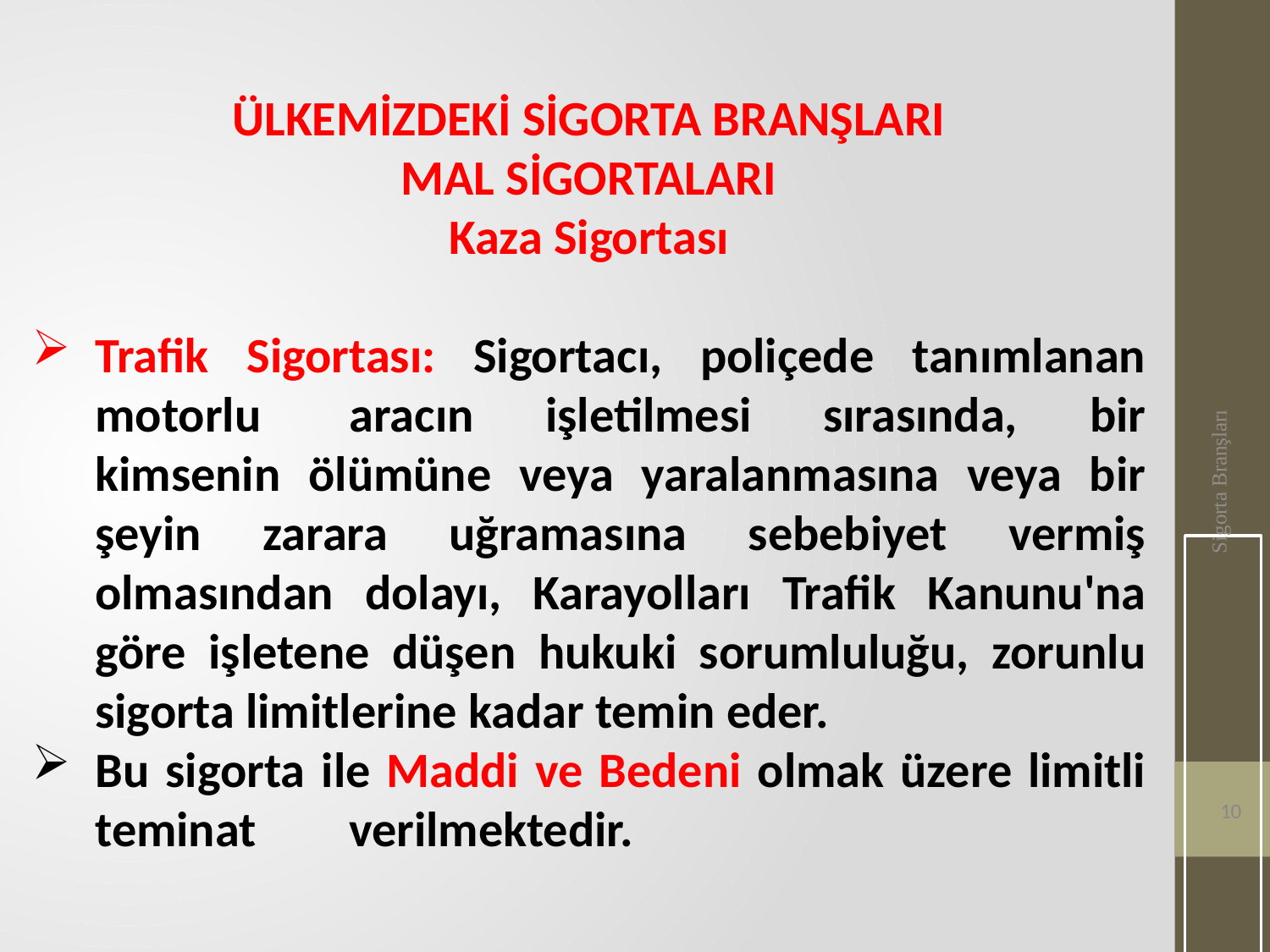

ÜLKEMİZDEKİ SİGORTA BRANŞLARI
MAL SİGORTALARI
Kaza Sigortası

Trafik Sigortası: Sigortacı, poliçede tanımlanan motorlu	aracın işletilmesi sırasında, bir kimsenin ölümüne veya yaralanmasına veya bir şeyin zarara uğramasına sebebiyet vermiş olmasından dolayı, Karayolları Trafik Kanunu'na göre işletene düşen hukuki sorumluluğu, zorunlu sigorta limitlerine kadar temin eder.
Bu sigorta ile Maddi ve Bedeni olmak üzere limitli teminat	verilmektedir.
Sigorta Branşları
10